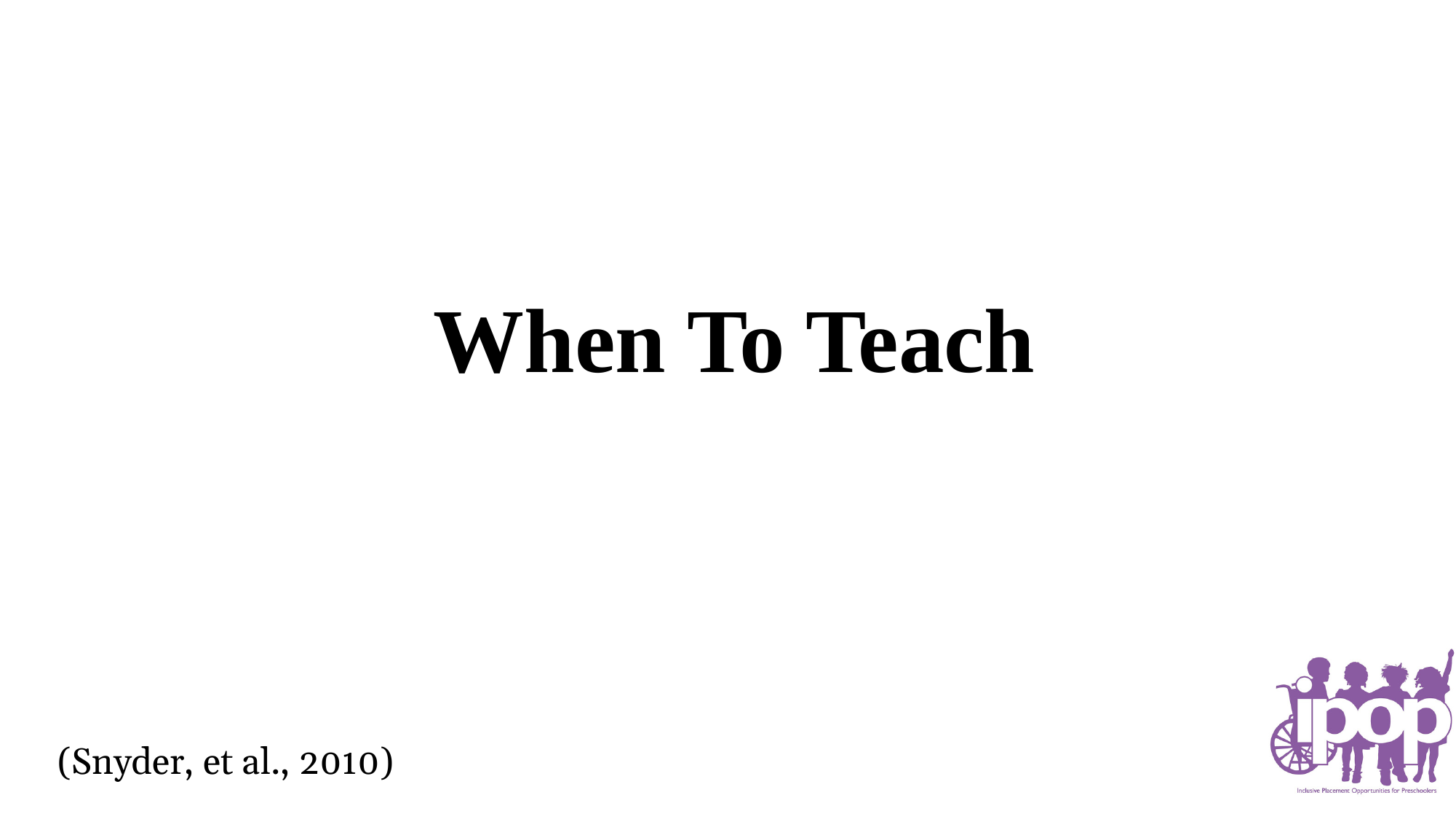

# When To Teach
(Snyder, et al., 2010)